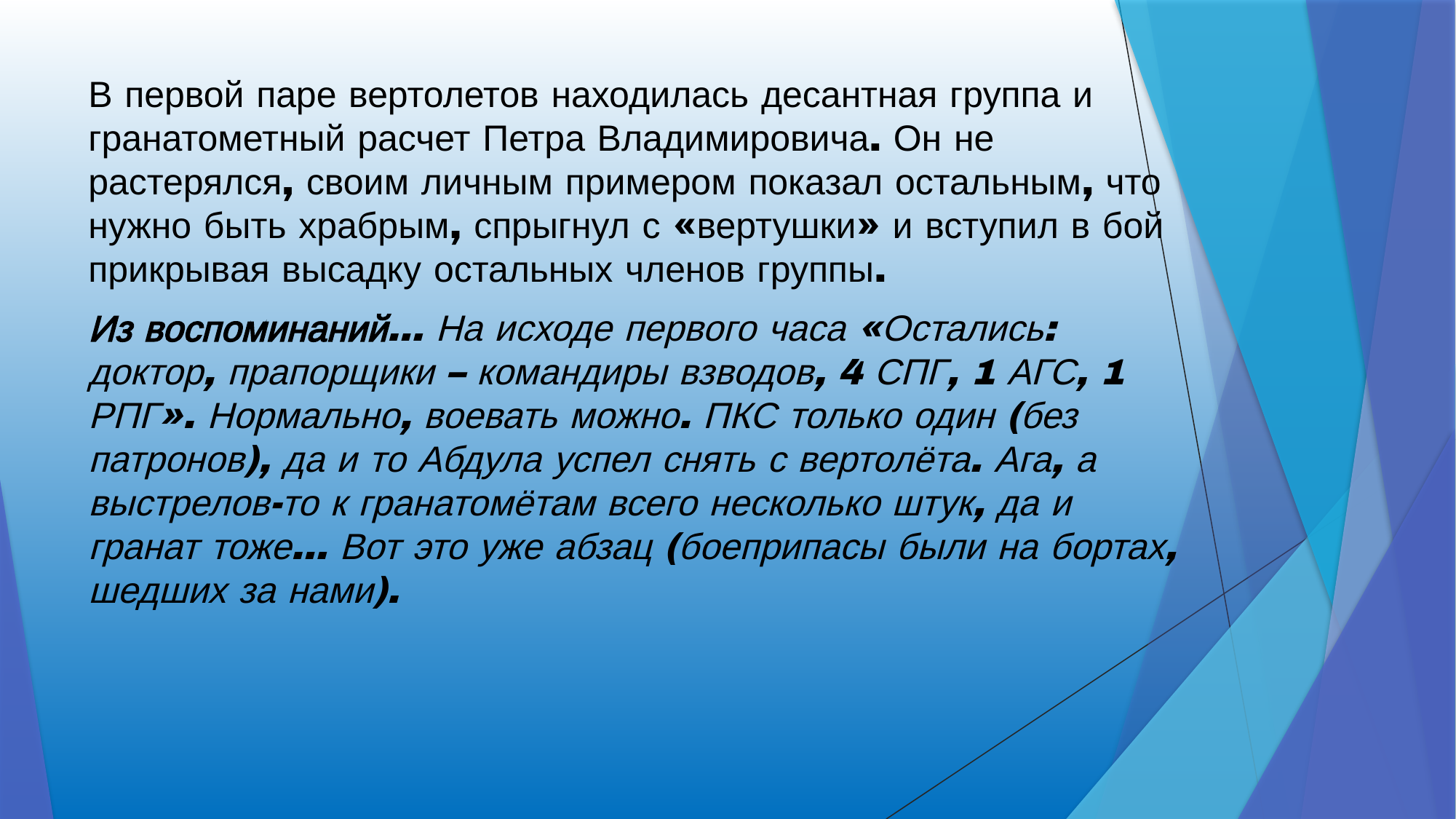

В первой паре вертолетов находилась десантная группа и гранатометный расчет Петра Владимировича. Он не растерялся, своим личным примером показал остальным, что нужно быть храбрым, спрыгнул с «вертушки» и вступил в бой прикрывая высадку остальных членов группы.
Из воспоминаний… На исходе первого часа «Остались: доктор, прапорщики – командиры взводов, 4 СПГ, 1 АГС, 1 РПГ». Нормально, воевать можно. ПКС только один (без патронов), да и то Абдула успел снять с вертолёта. Ага, а выстрелов-то к гранатомётам всего несколько штук, да и гранат тоже… Вот это уже абзац (боеприпасы были на бортах, шедших за нами).